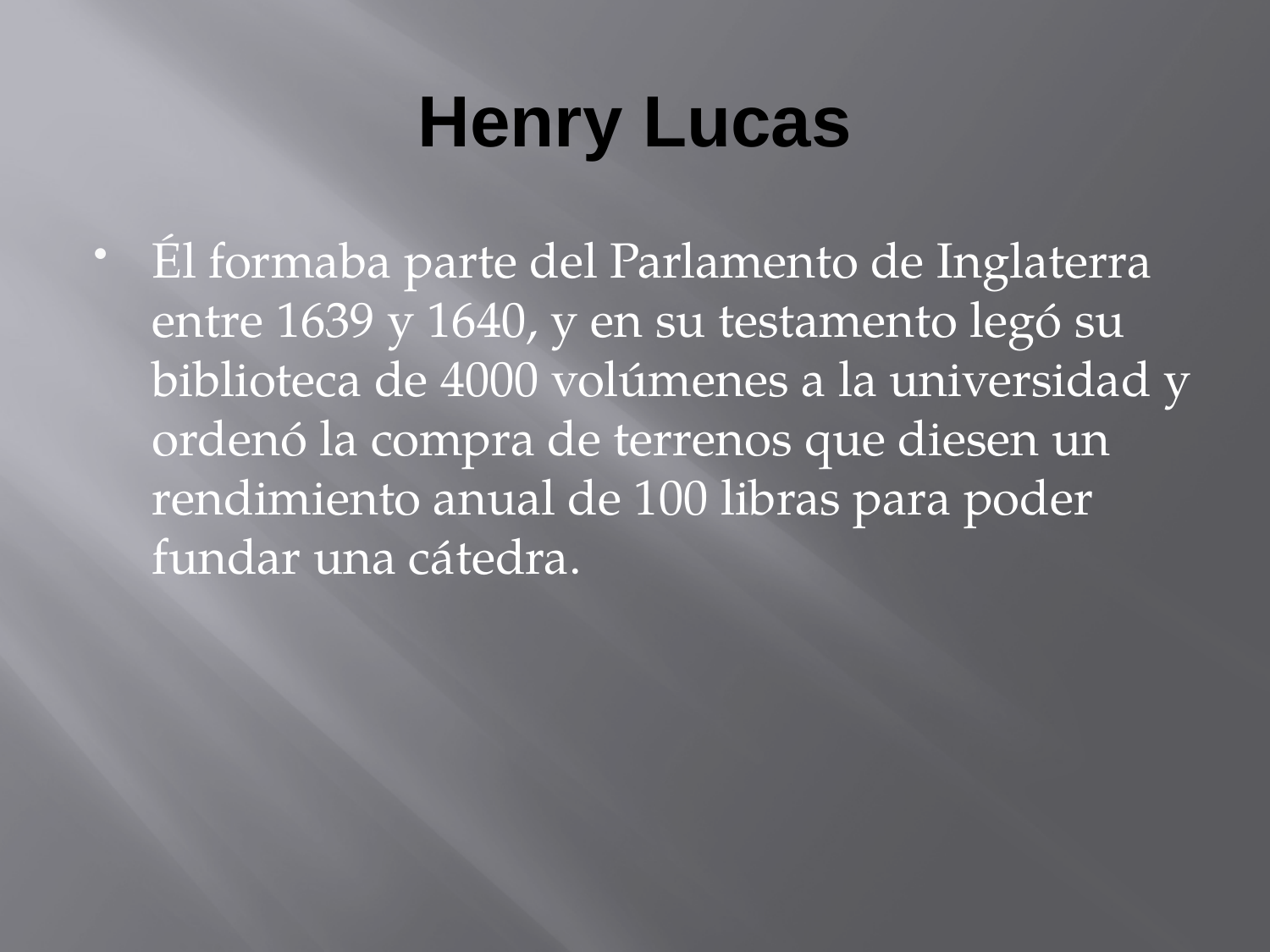

# Henry Lucas
Él formaba parte del Parlamento de Inglaterra entre 1639 y 1640, y en su testamento legó su biblioteca de 4000 volúmenes a la universidad y ordenó la compra de terrenos que diesen un rendimiento anual de 100 libras para poder fundar una cátedra.